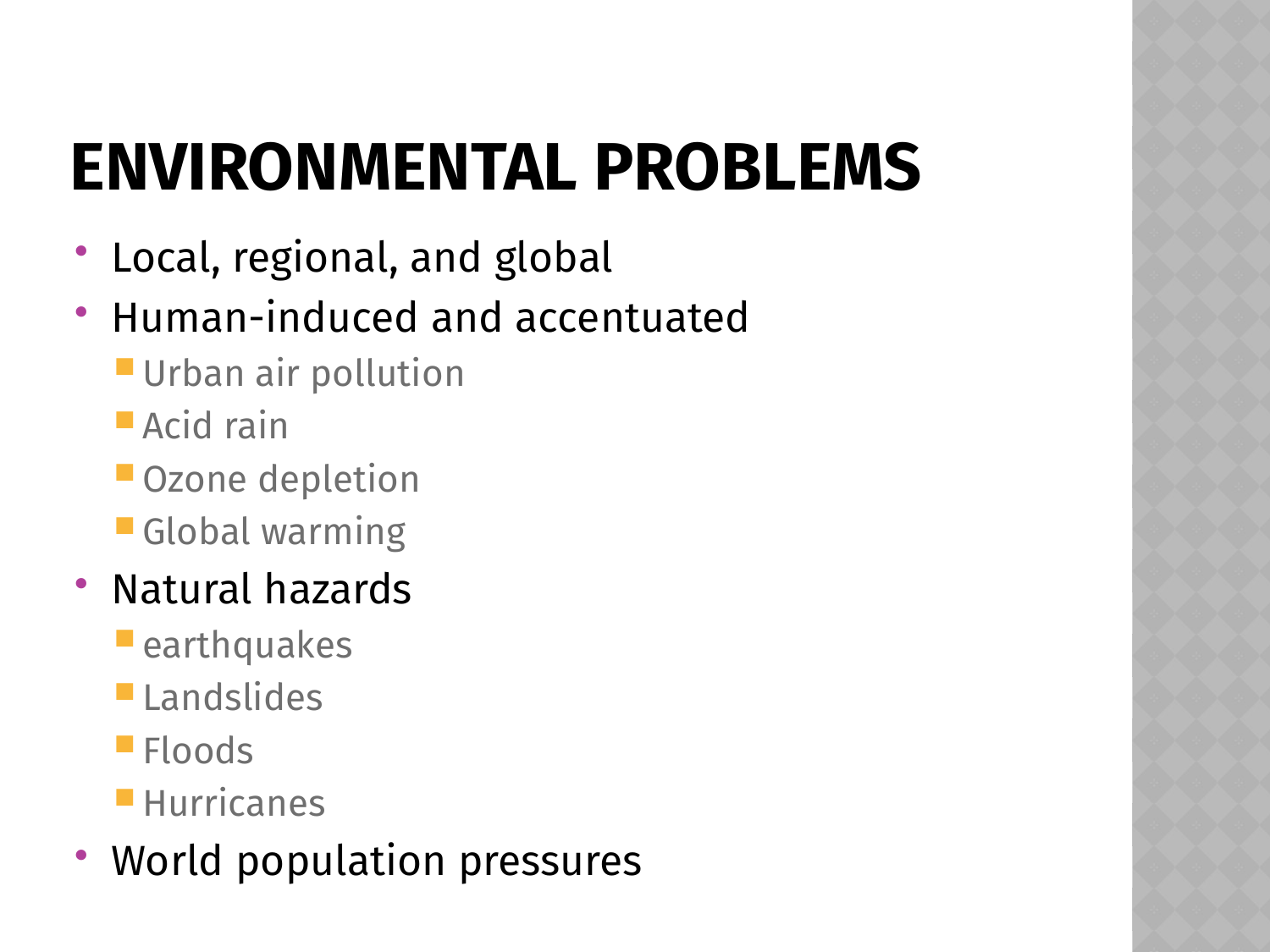

# Environmental problems
Local, regional, and global
Human-induced and accentuated
Urban air pollution
Acid rain
Ozone depletion
Global warming
Natural hazards
earthquakes
Landslides
Floods
Hurricanes
World population pressures